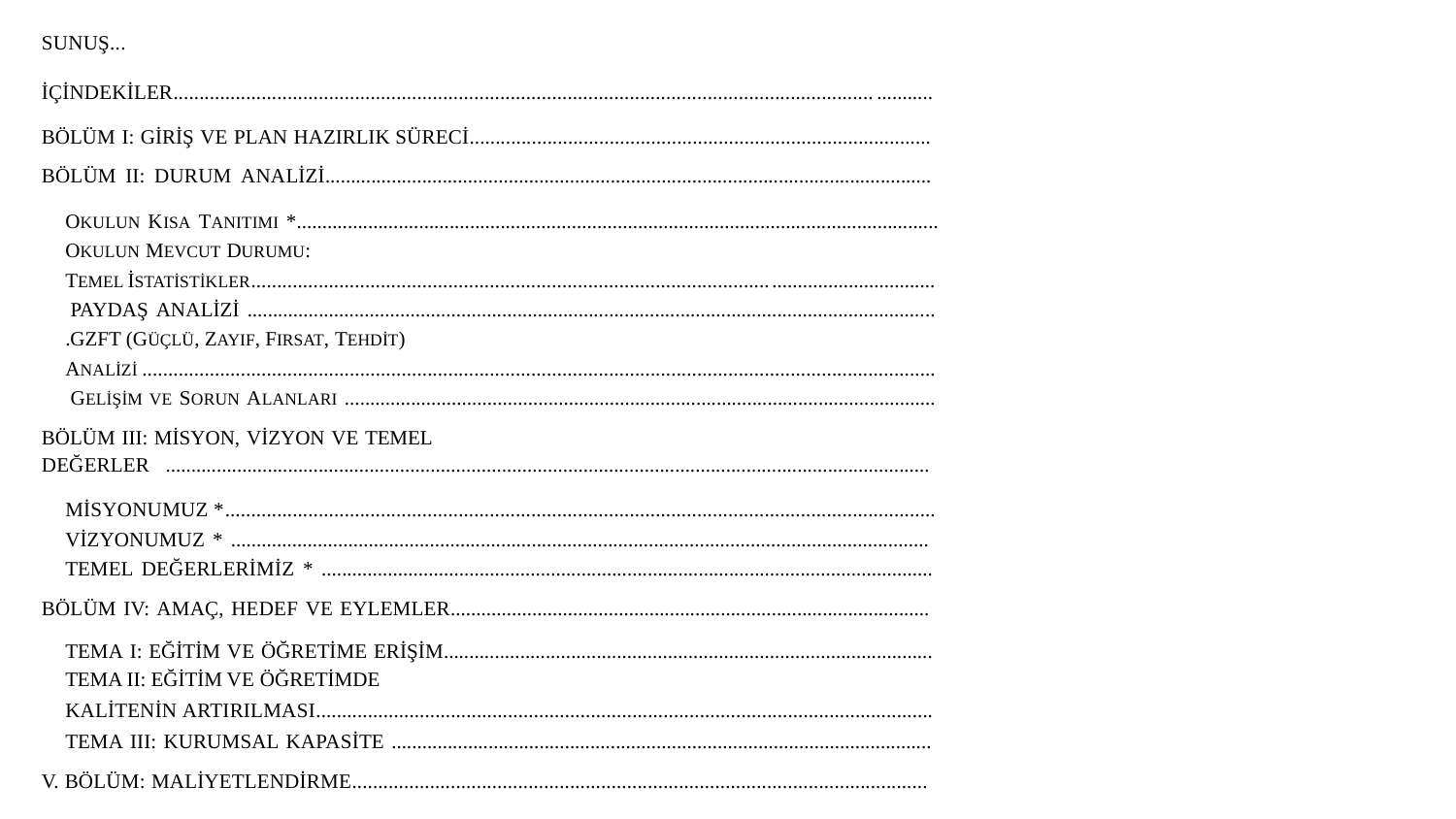

SUNUŞ...

İÇİNDEKİLER..................................................................................................................................................

BÖLÜM I: GİRİŞ VE PLAN HAZIRLIK SÜRECİ.........................................................................................

BÖLÜM II: DURUM ANALİZİ.......................................................................................................................

OKULUN KISA TANITIMI *..............................................................................................................................
OKULUN MEVCUT DURUMU:
TEMEL İSTATİSTİKLER....................................................................................................................................
 PAYDAŞ ANALİZİ .......................................................................................................................................
.GZFT (GÜÇLÜ, ZAYIF, FIRSAT, TEHDİT)
ANALİZİ .........................................................................................................................................................
 GELİŞİM VE SORUN ALANLARI ....................................................................................................................

BÖLÜM III: MİSYON, VİZYON VE TEMEL
DEĞERLER ......................................................................................................................................................

MİSYONUMUZ *.........................................................................................................................................
VİZYONUMUZ * .........................................................................................................................................
TEMEL DEĞERLERİMİZ * ........................................................................................................................

BÖLÜM IV: AMAÇ, HEDEF VE EYLEMLER..............................................................................................

TEMA I: EĞİTİM VE ÖĞRETİME ERİŞİM................................................................................................
TEMA II: EĞİTİM VE ÖĞRETİMDE
KALİTENİN ARTIRILMASI.......................................................................................................................
TEMA III: KURUMSAL KAPASİTE ..........................................................................................................

V. BÖLÜM: MALİYETLENDİRME...............................................................................................................